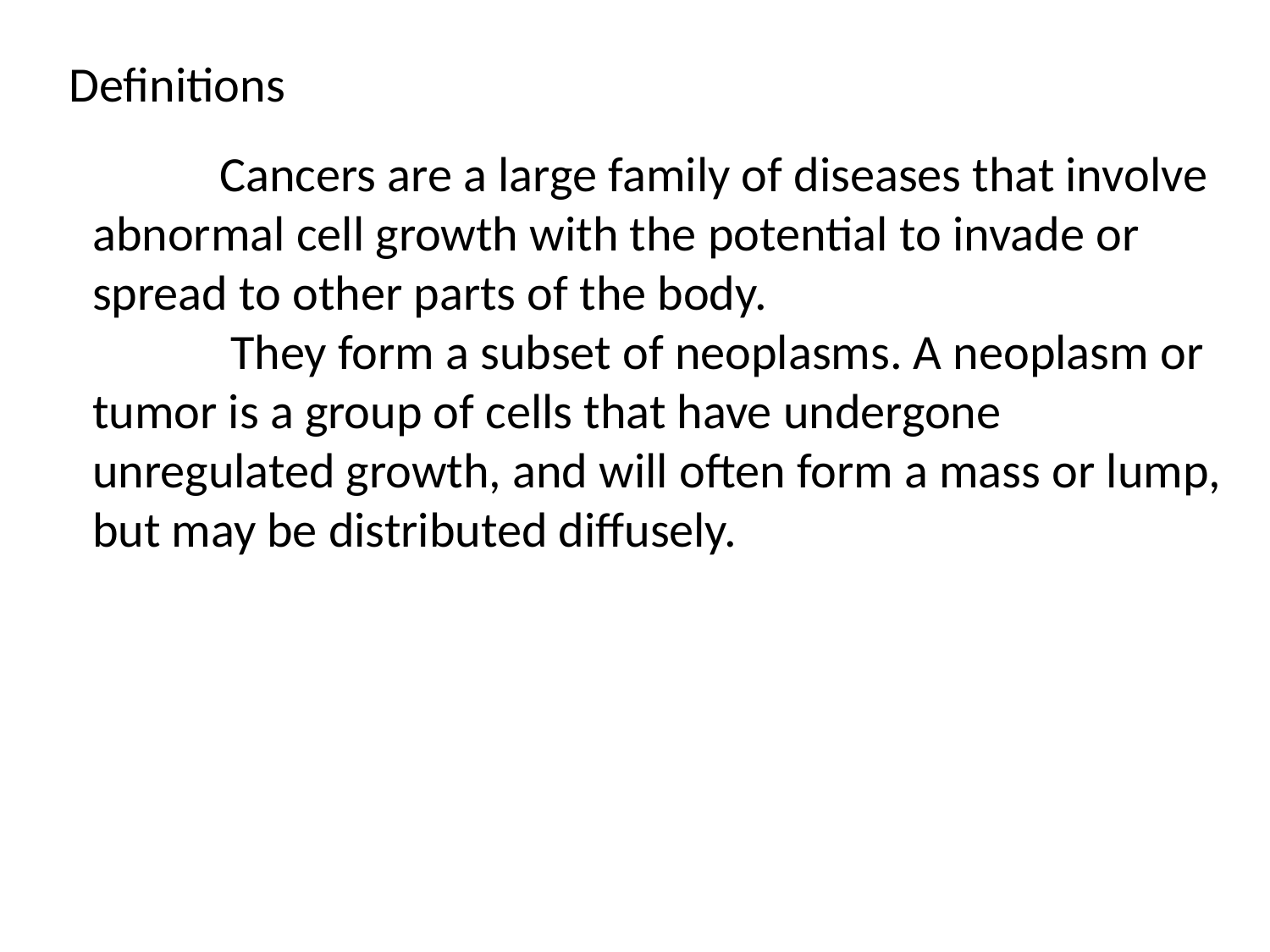

Definitions
	Cancers are a large family of diseases that involve abnormal cell growth with the potential to invade or spread to other parts of the body.
	 They form a subset of neoplasms. A neoplasm or tumor is a group of cells that have undergone unregulated growth, and will often form a mass or lump, but may be distributed diffusely.